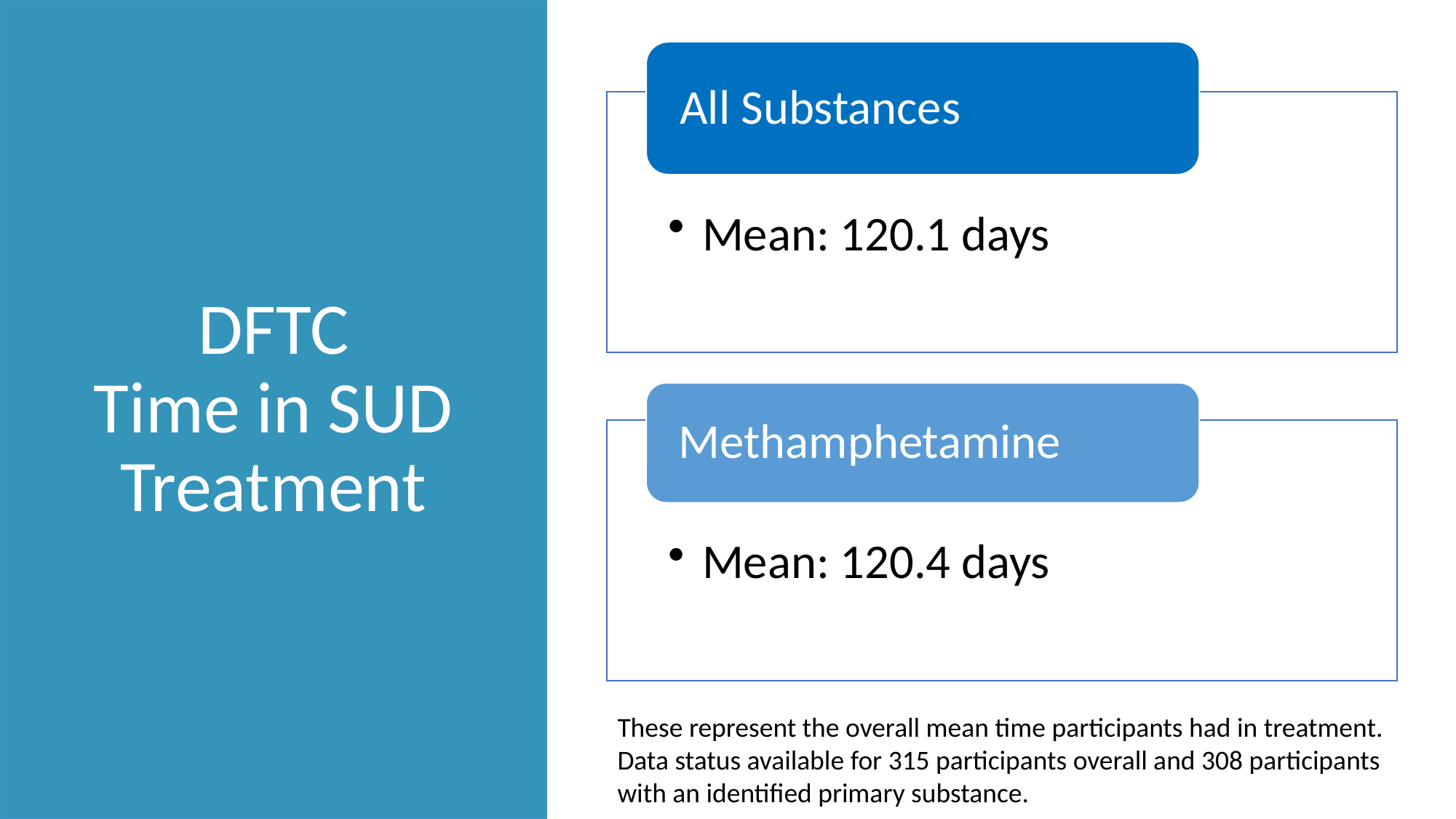

Mean: 120.1 days

All Substances
Mean: 120.4 days

Methamphetamine
DFTC
Time in SUD Treatment
These represent the overall mean time participants had in treatment.
Data status available for 315 participants overall and 308 participants with an identified primary substance.